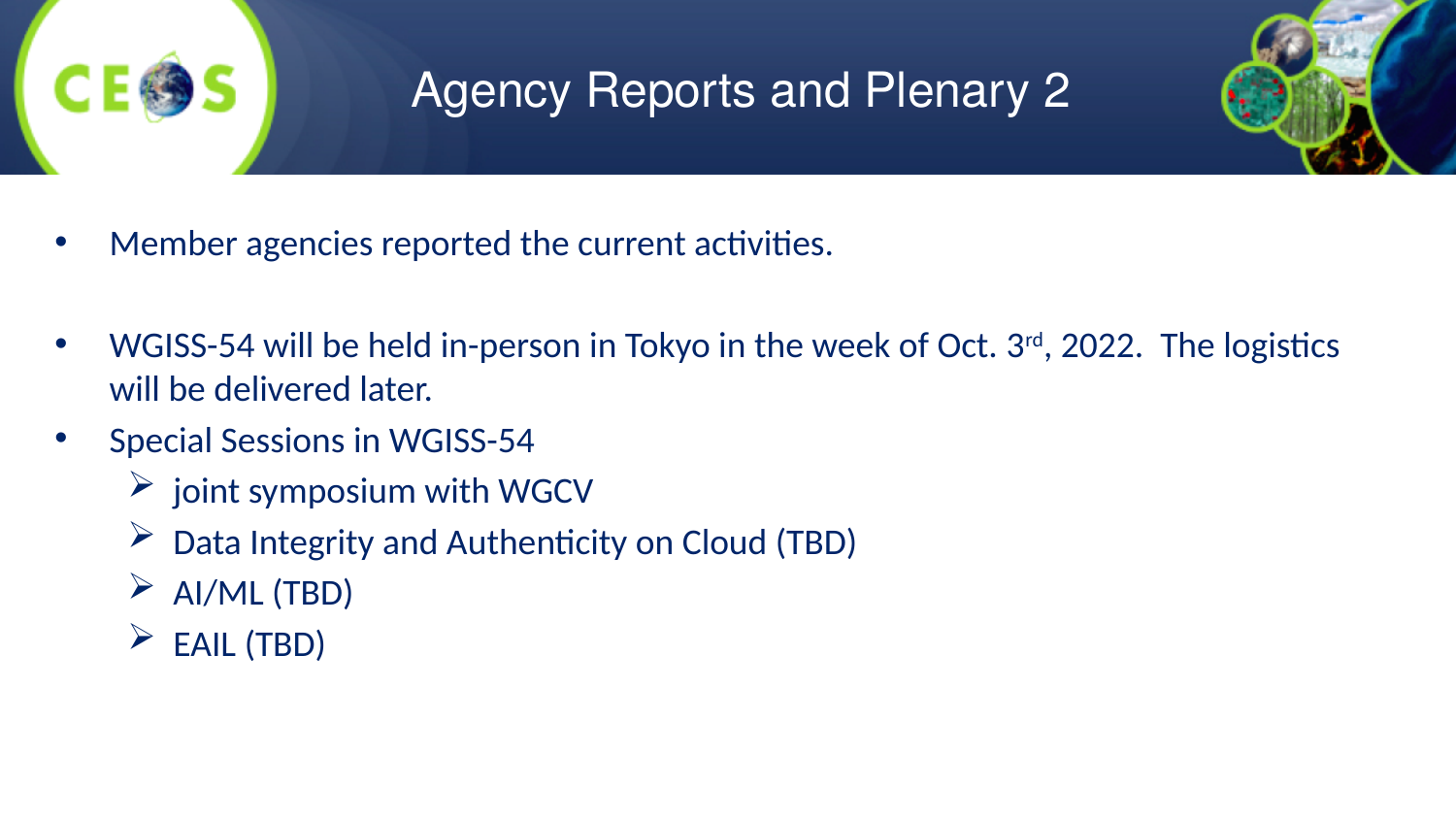

# Agency Reports and Plenary 2
Member agencies reported the current activities.

WGISS-54 will be held in-person in Tokyo in the week of Oct. 3rd, 2022.  The logistics will be delivered later.
Special Sessions in WGISS-54
joint symposium with WGCV
Data Integrity and Authenticity on Cloud (TBD)
AI/ML (TBD)
EAIL (TBD)